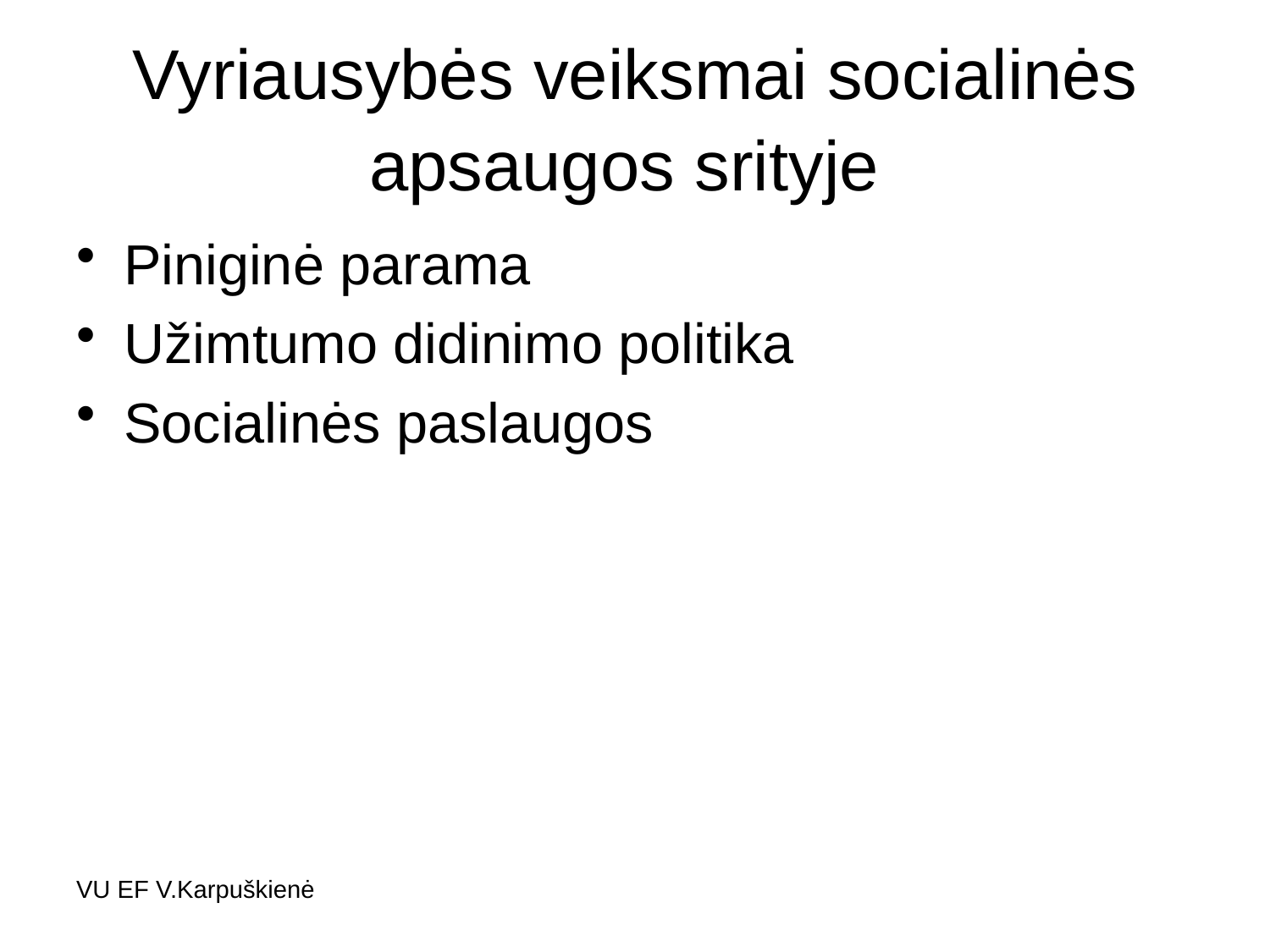

# Vyriausybės veiksmai socialinės apsaugos srityje
Piniginė parama
Užimtumo didinimo politika
Socialinės paslaugos
VU EF V.Karpuškienė